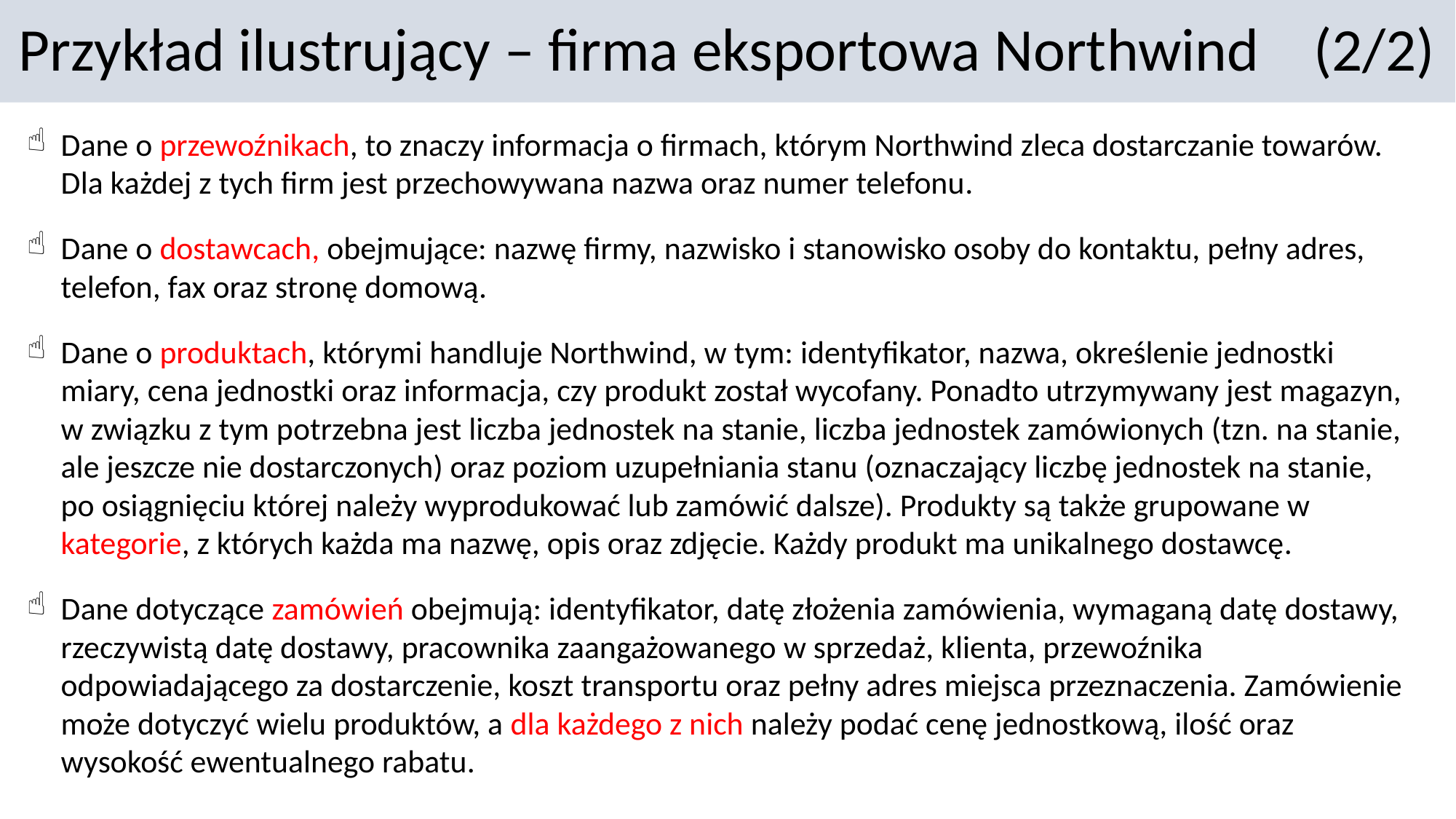

Przykład ilustrujący – firma eksportowa Northwind    (2/2)
Dane o przewoźnikach, to znaczy informacja o firmach, którym Northwind zleca dostarczanie towarów.  Dla każdej z tych firm jest przechowywana nazwa oraz numer telefonu.
Dane o dostawcach, obejmujące: nazwę firmy, nazwisko i stanowisko osoby do kontaktu, pełny adres, telefon, fax oraz stronę domową.
Dane o produktach, którymi handluje Northwind, w tym: identyfikator, nazwa, określenie jednostki miary, cena jednostki oraz informacja, czy produkt został wycofany. Ponadto utrzymywany jest magazyn, w związku z tym potrzebna jest liczba jednostek na stanie, liczba jednostek zamówionych (tzn. na stanie, ale jeszcze nie dostarczonych) oraz poziom uzupełniania stanu (oznaczający liczbę jednostek na stanie, po osiągnięciu której należy wyprodukować lub zamówić dalsze). Produkty są także grupowane w kategorie, z których każda ma nazwę, opis oraz zdjęcie. Każdy produkt ma unikalnego dostawcę.
Dane dotyczące zamówień obejmują: identyfikator, datę złożenia zamówienia, wymaganą datę dostawy, rzeczywistą datę dostawy, pracownika zaangażowanego w sprzedaż, klienta, przewoźnika odpowiadającego za dostarczenie, koszt transportu oraz pełny adres miejsca przeznaczenia. Zamówienie może dotyczyć wielu produktów, a dla każdego z nich należy podać cenę jednostkową, ilość oraz wysokość ewentualnego rabatu.